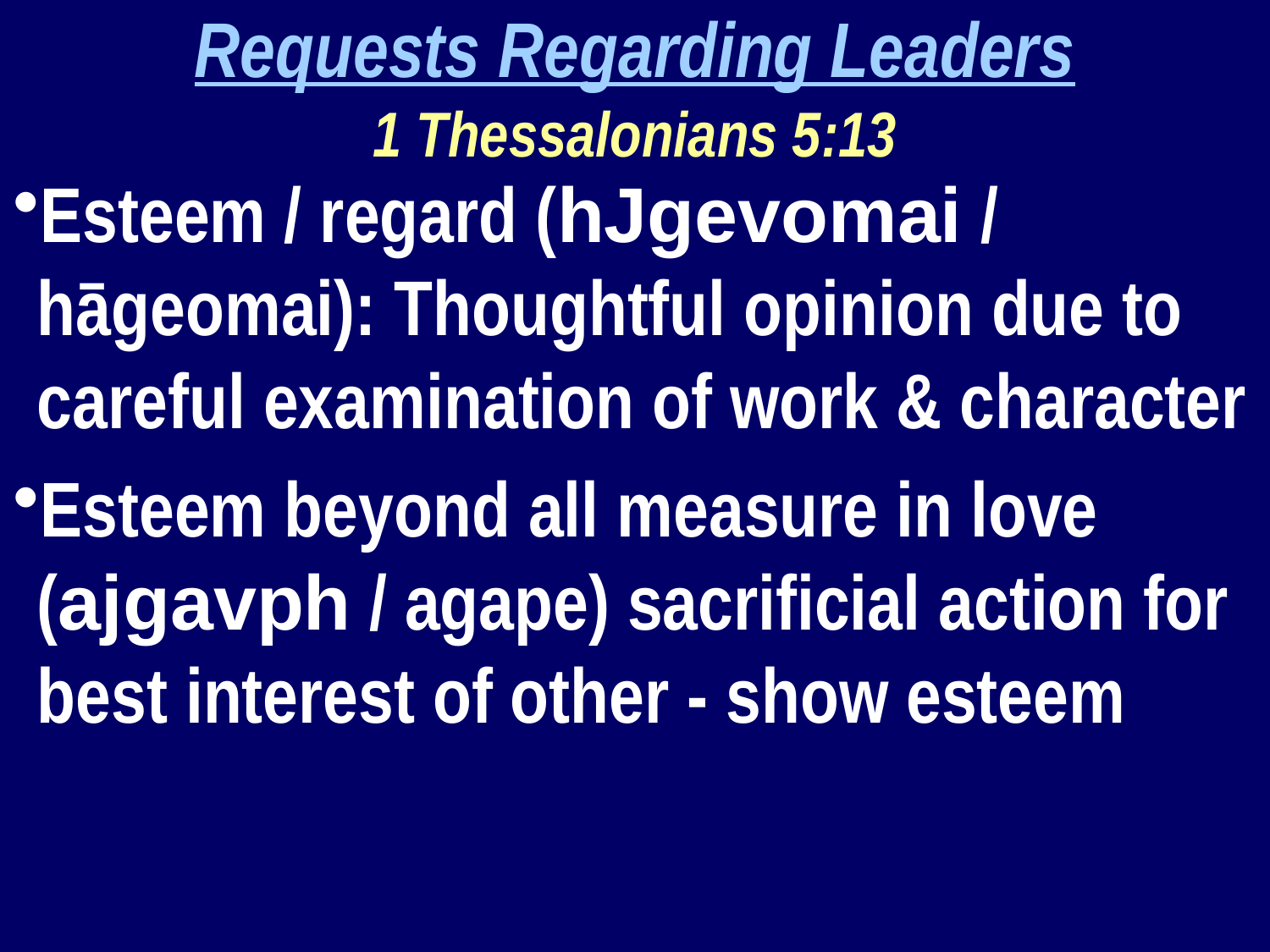

Requests Regarding Leaders
1 Thessalonians 5:13
Esteem / regard (hJgevomai / hāgeomai): Thoughtful opinion due to careful examination of work & character
Esteem beyond all measure in love (ajgavph / agape) sacrificial action for best interest of other - show esteem